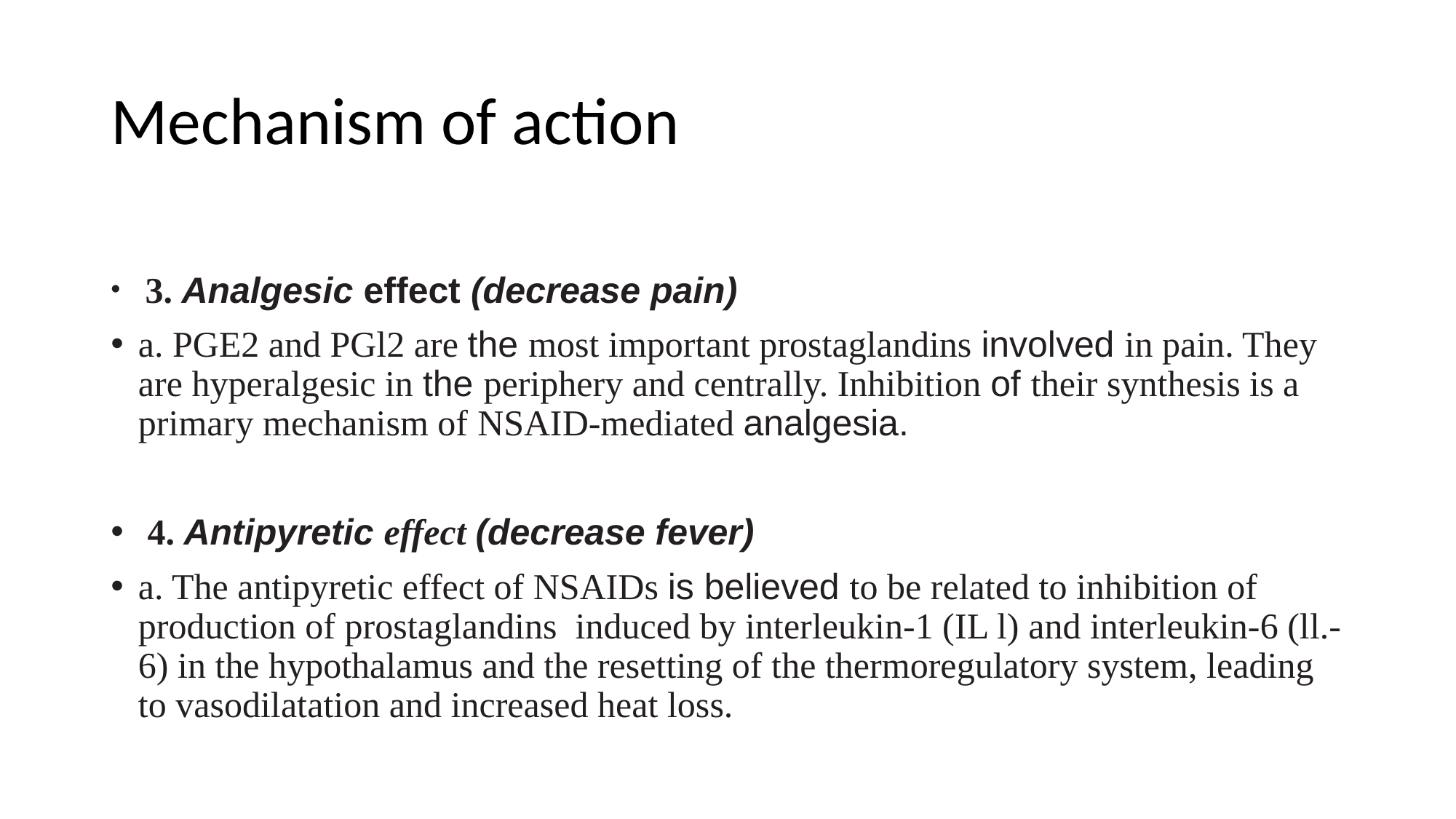

# Mechanism of action

 3. Analgesic effect (decrease pain)
a. PGE2 and PGl2 are the most important prostaglandins involved in pain. They are hyperalgesic in the periphery and centrally. Inhibition of their synthesis is a primary mechanism of NSAID-mediated analgesia.

 4. Antipyretic effect (decrease fever)
a. The antipyretic effect of NSAIDs is believed to be related to inhibition of production of prostaglandins  induced by interleukin-1 (IL l) and interleukin-6 (ll.-6) in the hypothalamus and the resetting of the thermoregulatory system, leading to vasodilatation and increased heat loss.